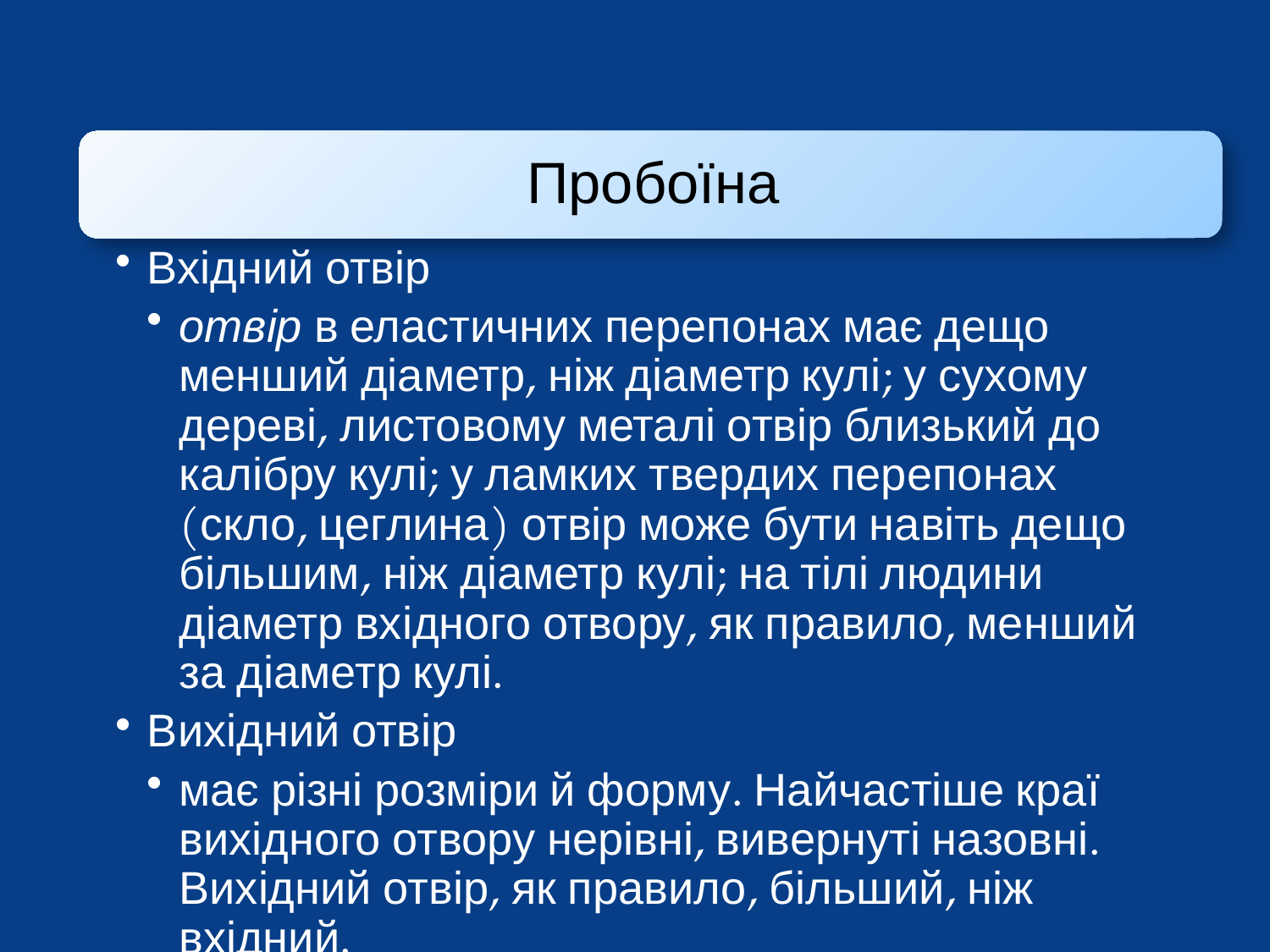

Пробоїна
Вхідний отвір
отвір в еластичних перепонах має дещо менший діаметр, ніж діаметр кулі; у сухому дереві, листовому металі отвір близький до калібру кулі; у ламких твердих перепонах (скло, цеглина) отвір може бути навіть дещо більшим, ніж діаметр кулі; на тілі людини діаметр вхідного отвору, як правило, менший за діаметр кулі.
Вихідний отвір
має різні розміри й форму. Найчастіше краї вихідного отвору нерівні, вивернуті назовні. Вихідний отвір, як правило, більший, ніж вхідний.